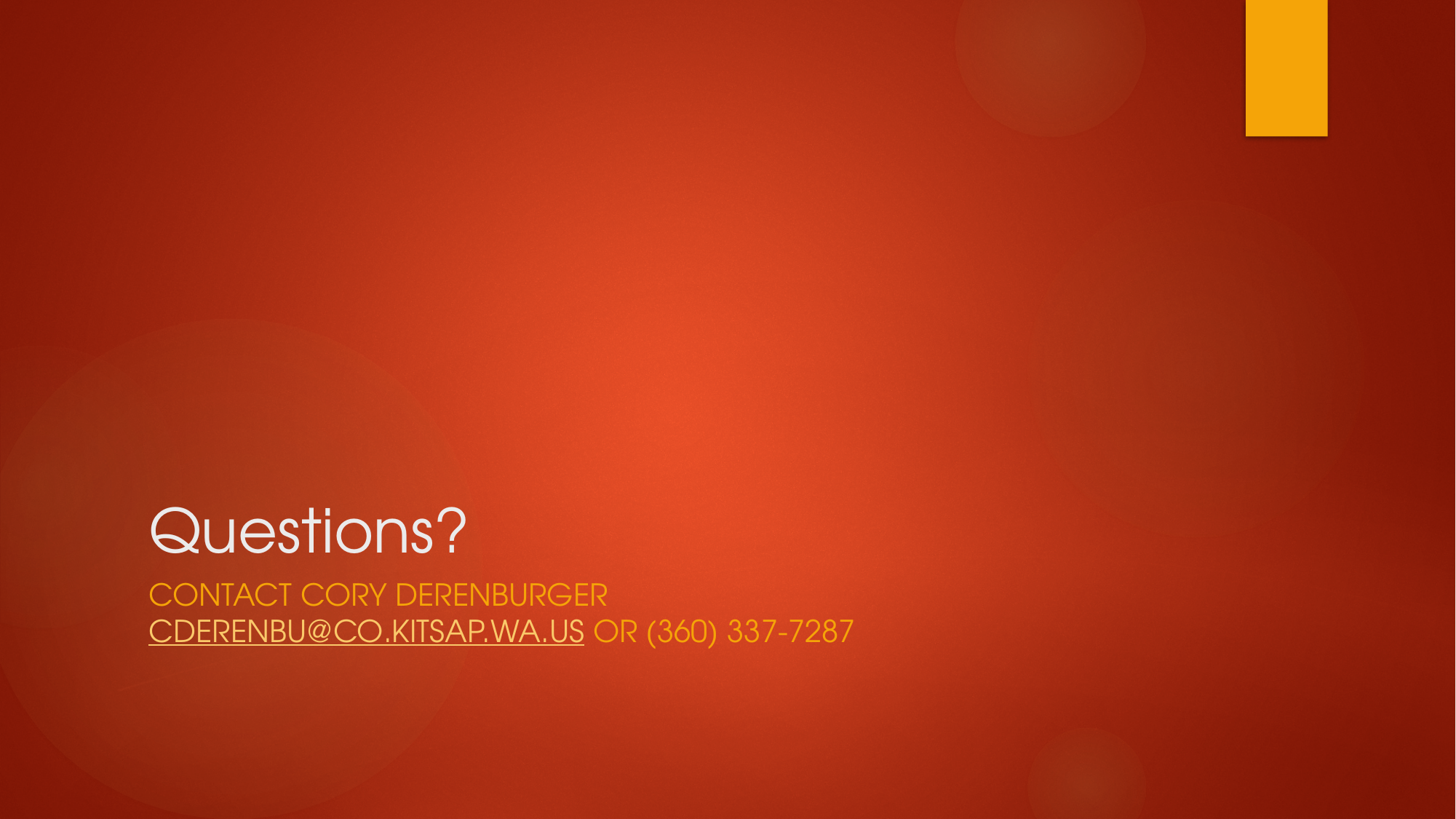

# Questions?
Contact Cory Derenburger
cderenbu@co.Kitsap.wa.us or (360) 337-7287